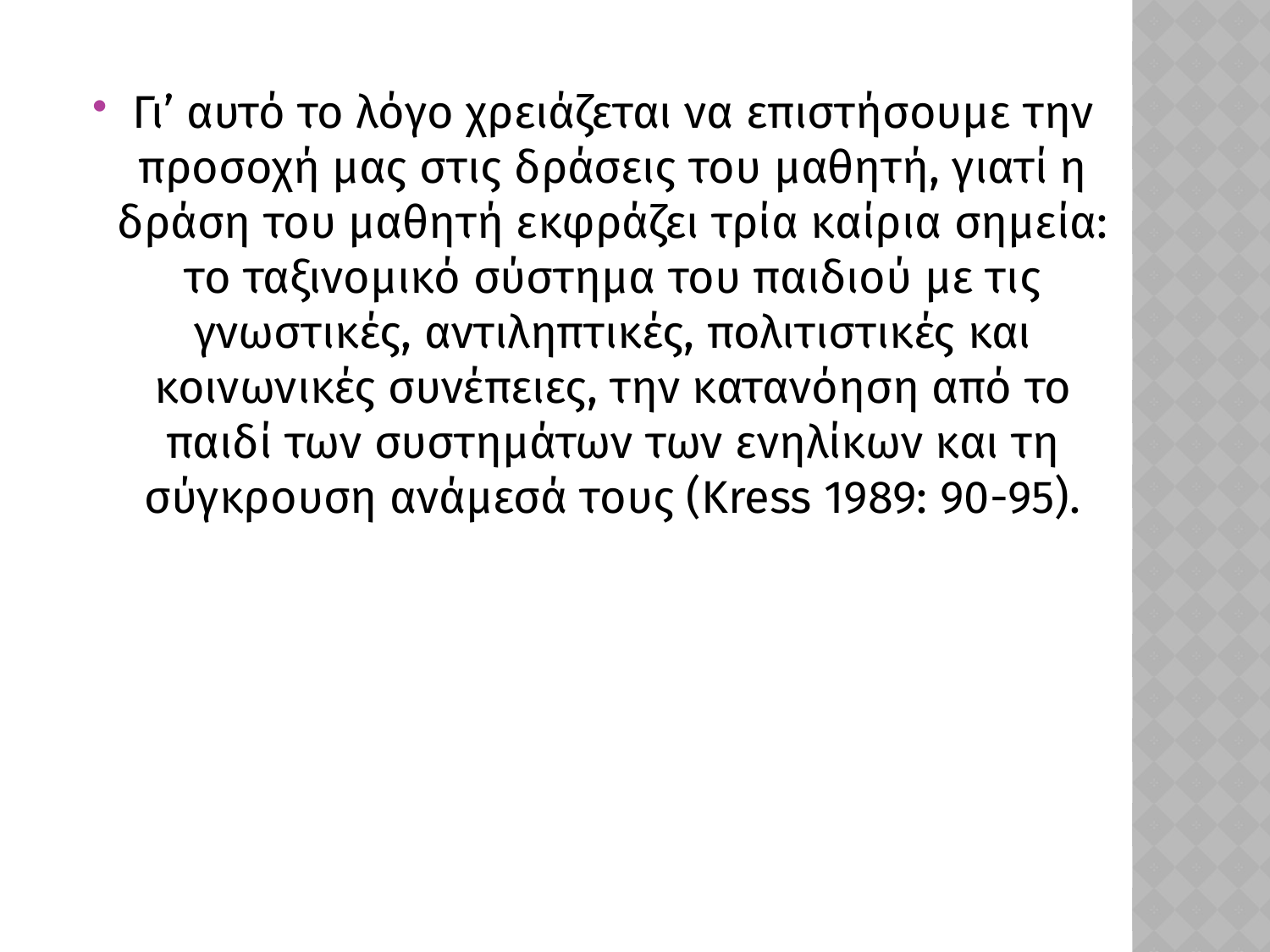

Γι’ αυτό το λόγο χρειάζεται να επιστήσουμε την προσοχή μας στις δράσεις του μαθητή, γιατί η δράση του μαθητή εκφράζει τρία καίρια σημεία: το ταξινομικό σύστημα του παιδιού με τις γνωστικές, αντιληπτικές, πολιτιστικές και κοινωνικές συνέπειες, την κατανόηση από το παιδί των συστημάτων των ενηλίκων και τη σύγκρουση ανάμεσά τους (Kress 1989: 90-95).